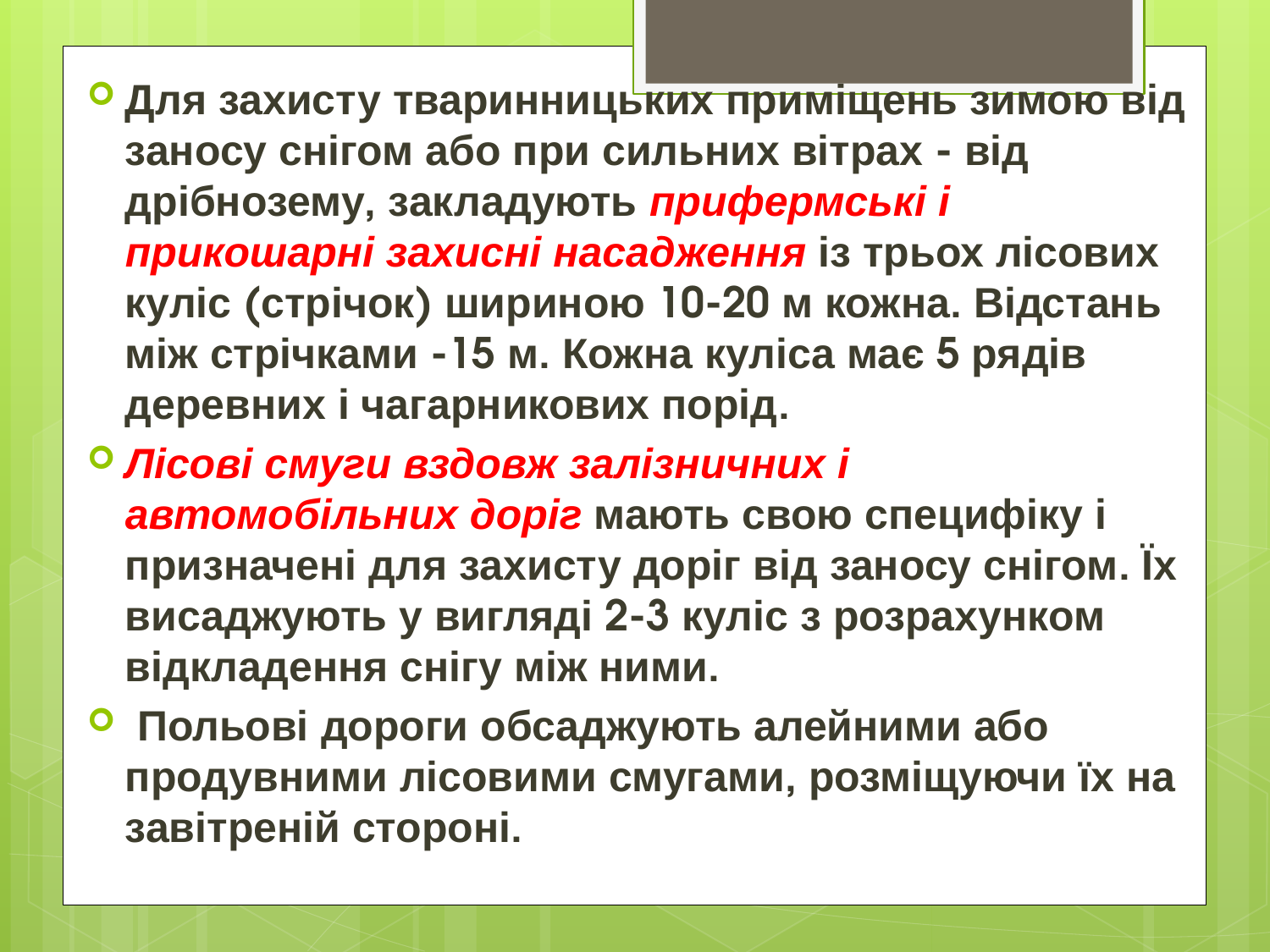

Для захисту тваринницьких приміщень зимою від заносу снігом або при сильних вітрах - від дрібнозему, закладують прифермські і прикошарні захисні насадження із трьох лісових куліс (стрічок) шириною 10-20 м кожна. Відстань між стрічками -15 м. Кожна куліса має 5 рядів деревних і чагарникових порід.
Лісові смуги вздовж залізничних і автомобільних доріг мають свою специфіку і призначені для захисту доріг від заносу снігом. Їх висаджують у вигляді 2-3 куліс з розрахунком відкладення снігу між ними.
 Польові дороги обсаджують алейними або продувними лісовими смугами, розміщуючи їх на завітреній стороні.